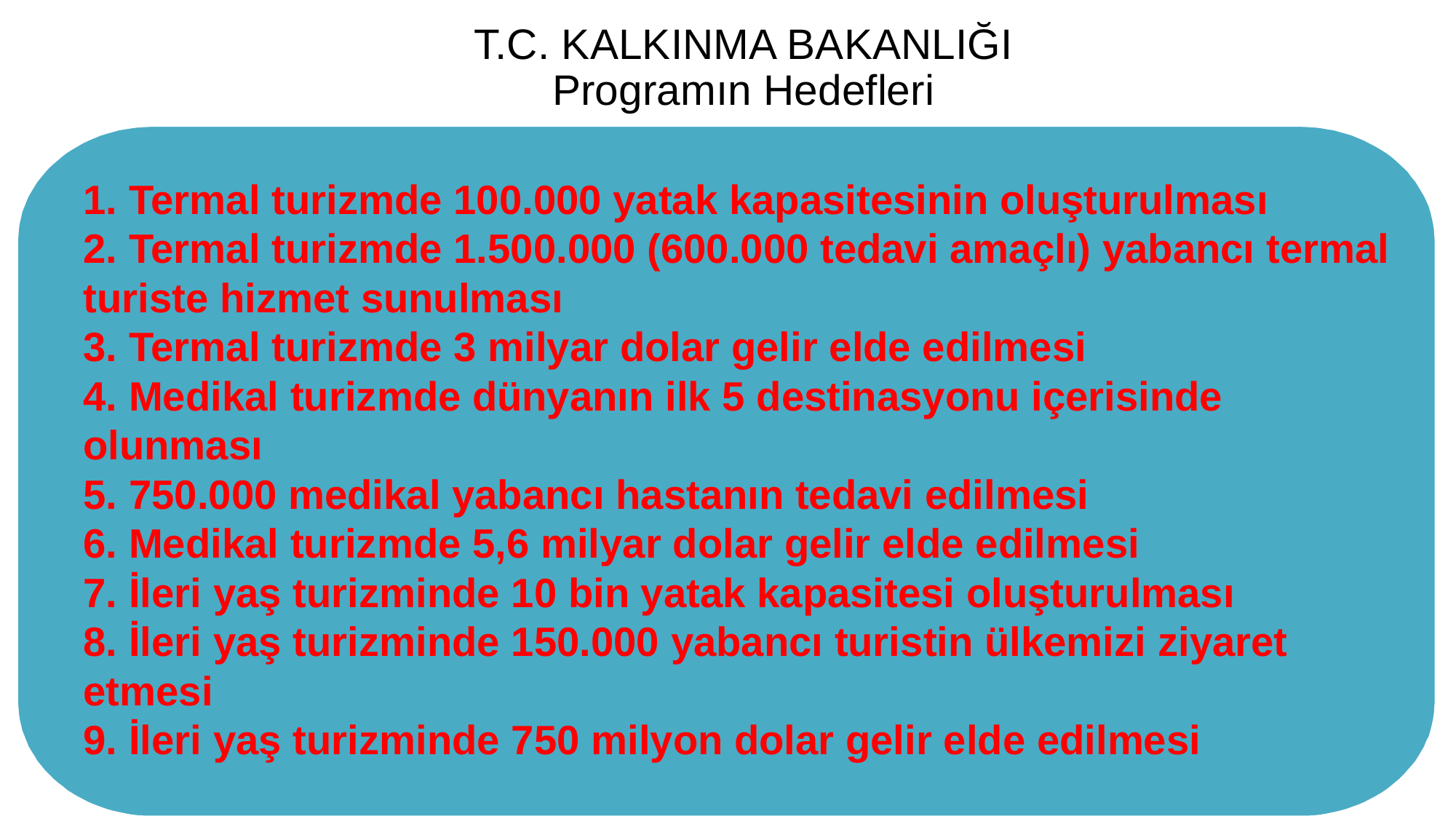

# T.C. KALKINMA BAKANLIĞI Programın Hedefleri

1. Termal turizmde 100.000 yatak kapasitesinin oluşturulması
2. Termal turizmde 1.500.000 (600.000 tedavi amaçlı) yabancı termal
turiste hizmet sunulması
3. Termal turizmde 3 milyar dolar gelir elde edilmesi
4. Medikal turizmde dünyanın ilk 5 destinasyonu içerisinde olunması
5. 750.000 medikal yabancı hastanın tedavi edilmesi
6. Medikal turizmde 5,6 milyar dolar gelir elde edilmesi
7. İleri yaş turizminde 10 bin yatak kapasitesi oluşturulması
8. İleri yaş turizminde 150.000 yabancı turistin ülkemizi ziyaret
etmesi
9. İleri yaş turizminde 750 milyon dolar gelir elde edilmesi